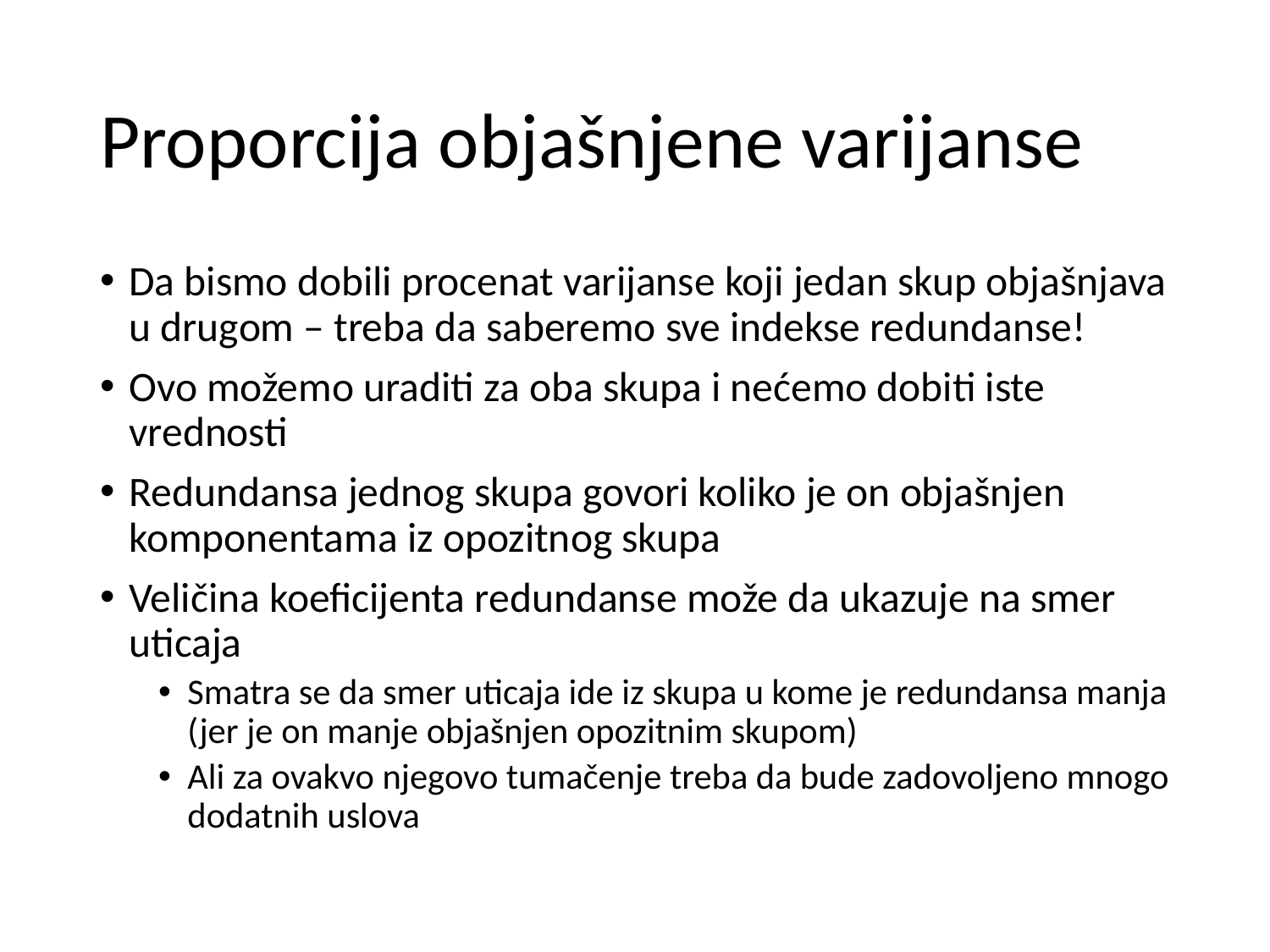

# Proporcija objašnjene varijanse
Da bismo dobili procenat varijanse koji jedan skup objašnjava u drugom – treba da saberemo sve indekse redundanse!
Ovo možemo uraditi za oba skupa i nećemo dobiti iste vrednosti
Redundansa jednog skupa govori koliko je on objašnjen komponentama iz opozitnog skupa
Veličina koeficijenta redundanse može da ukazuje na smer uticaja
Smatra se da smer uticaja ide iz skupa u kome je redundansa manja (jer je on manje objašnjen opozitnim skupom)
Ali za ovakvo njegovo tumačenje treba da bude zadovoljeno mnogo dodatnih uslova